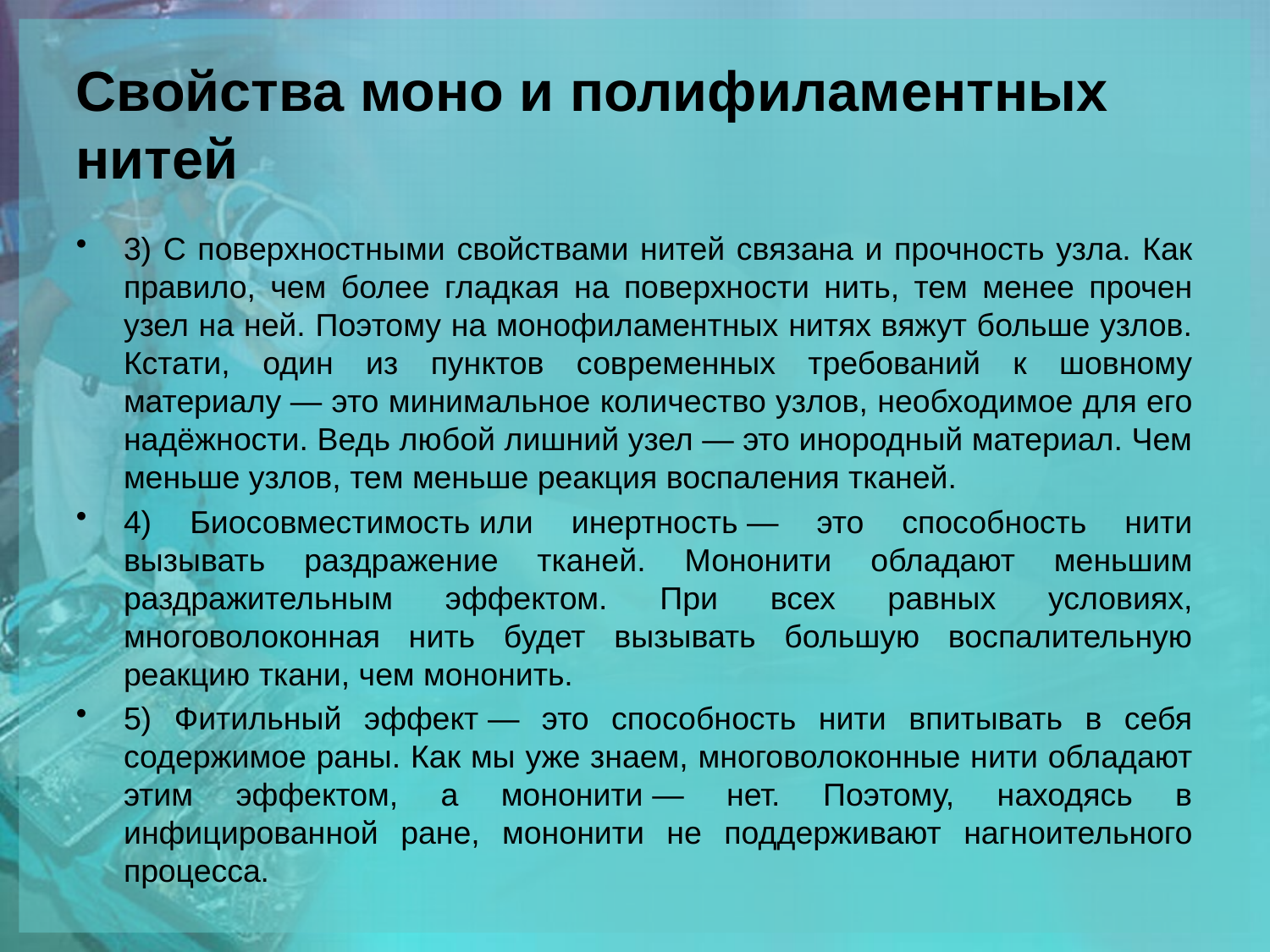

# Свойства моно и полифиламентных нитей
3) С поверхностными свойствами нитей связана и прочность узла. Как правило, чем более гладкая на поверхности нить, тем менее прочен узел на ней. Поэтому на монофиламентных нитях вяжут больше узлов. Кстати, один из пунктов современных требований к шовному материалу — это минимальное количество узлов, необходимое для его надёжности. Ведь любой лишний узел — это инородный материал. Чем меньше узлов, тем меньше реакция воспаления тканей.
4) Биосовместимость или инертность — это способность нити вызывать раздражение тканей. Мононити обладают меньшим раздражительным эффектом. При всех равных условиях, многоволоконная нить будет вызывать большую воспалительную реакцию ткани, чем мононить.
5) Фитильный эффект — это способность нити впитывать в себя содержимое раны. Как мы уже знаем, многоволоконные нити обладают этим эффектом, а мононити — нет. Поэтому, находясь в инфицированной ране, мононити не поддерживают нагноительного процесса.